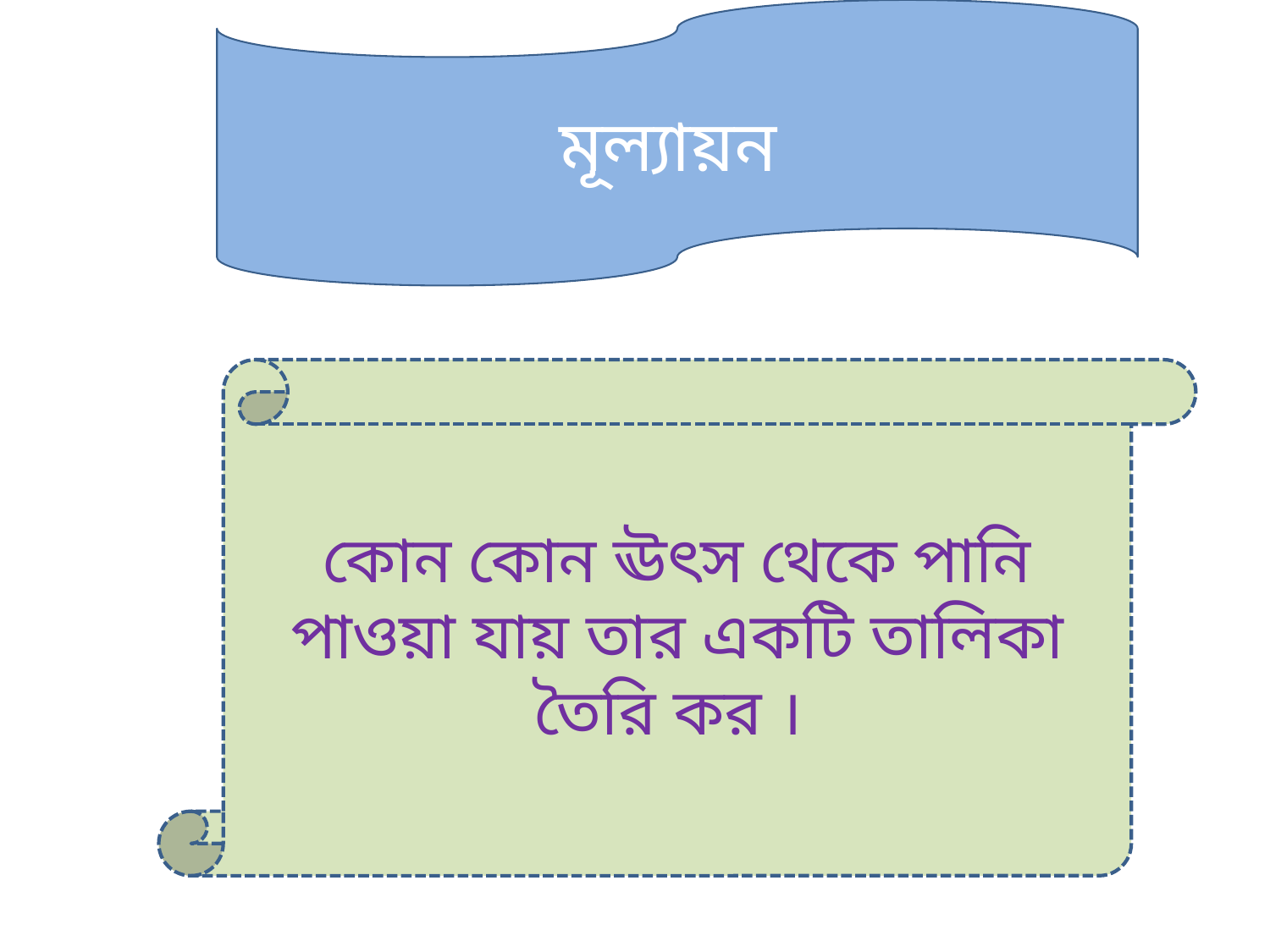

মূল্যায়ন
কোন কোন ঊৎস থেকে পানি পাওয়া যায় তার একটি তালিকা তৈরি কর ।